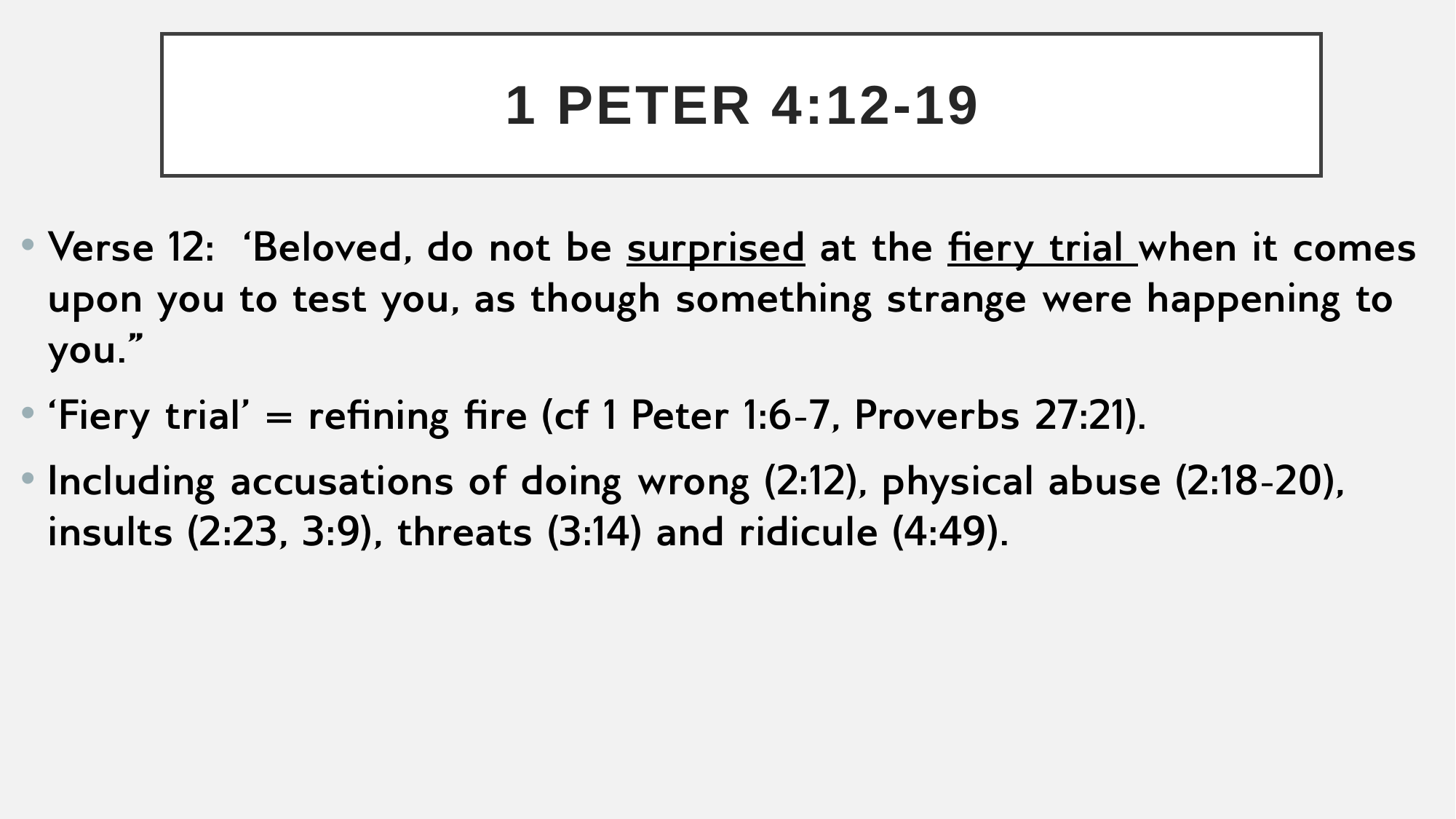

# 1 Peter 4:12-19
Verse 12:  ‘Beloved, do not be surprised at the fiery trial when it comes upon you to test you, as though something strange were happening to you.”
‘Fiery trial’ = refining fire (cf 1 Peter 1:6-7, Proverbs 27:21).
Including accusations of doing wrong (2:12), physical abuse (2:18-20), insults (2:23, 3:9), threats (3:14) and ridicule (4:49).